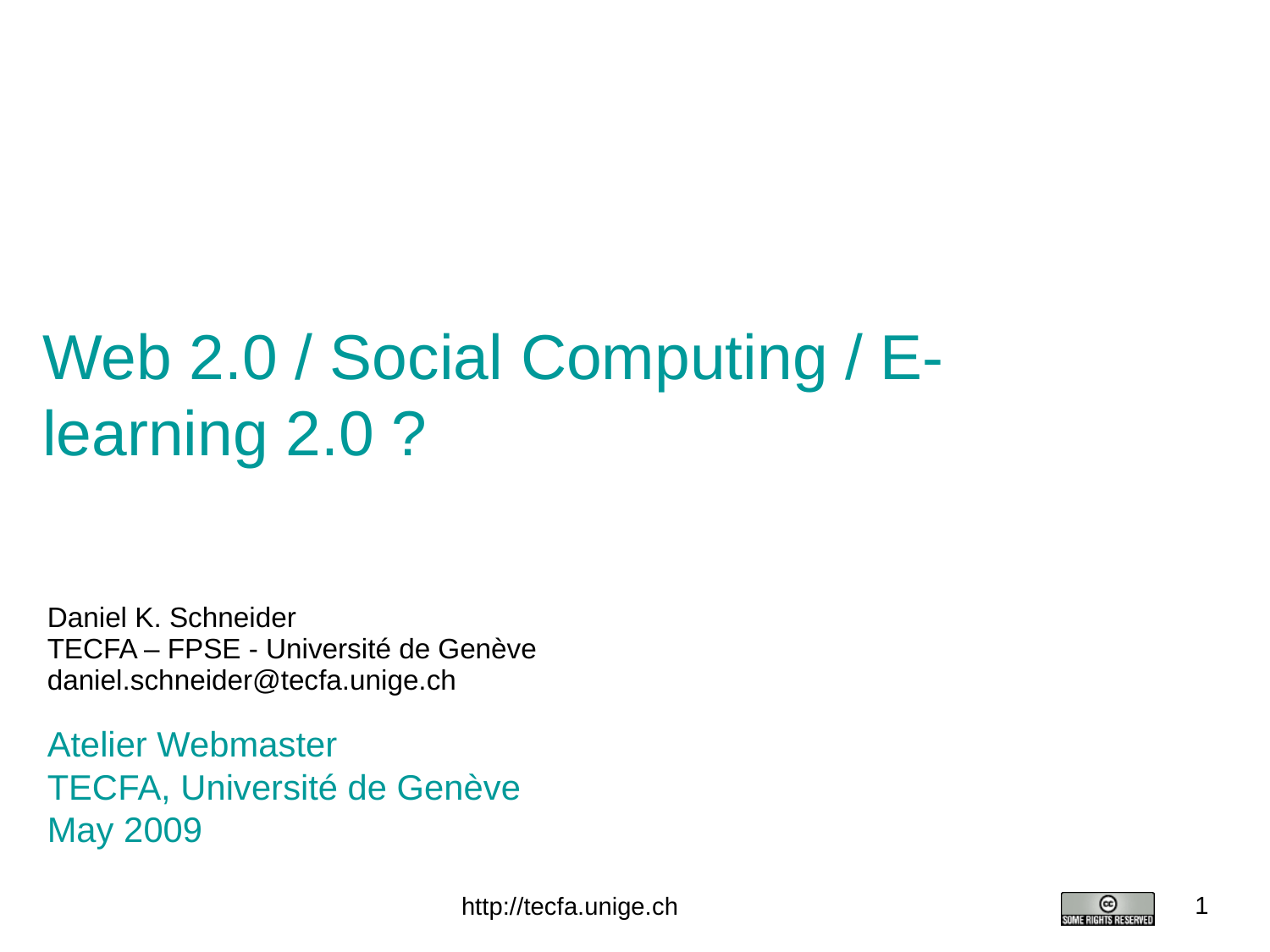

# Web 2.0 / Social Computing / E-learning 2.0 ?
Daniel K. Schneider
TECFA – FPSE - Université de Genève
daniel.schneider@tecfa.unige.ch
Atelier Webmaster
TECFA, Université de Genève
May 2009